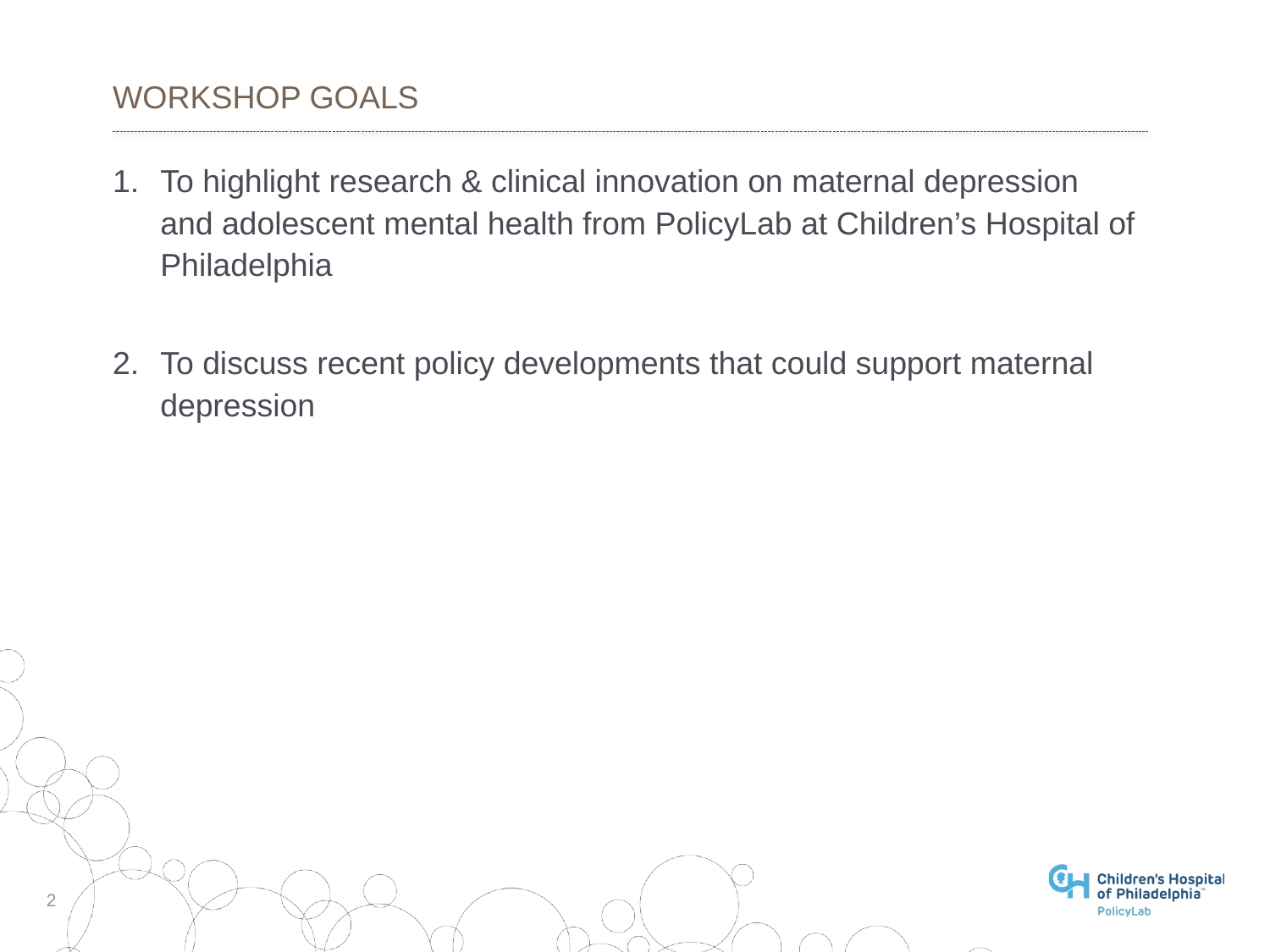

# Workshop goals
To highlight research & clinical innovation on maternal depression and adolescent mental health from PolicyLab at Children’s Hospital of Philadelphia

To discuss recent policy developments that could support maternal depression
2